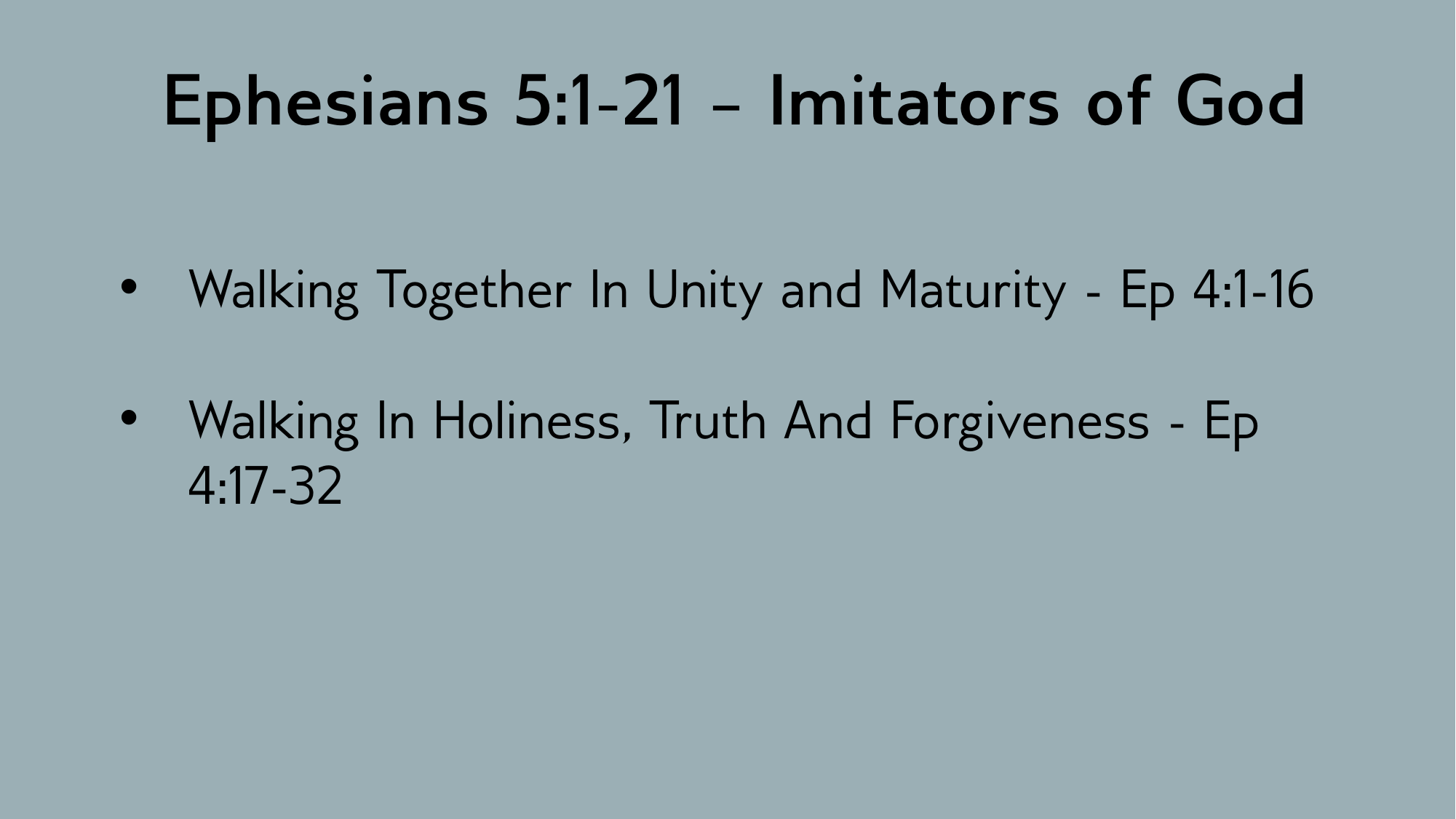

Ephesians 5:1-21 – Imitators of God
Walking Together In Unity and Maturity - Ep 4:1-16

Walking In Holiness, Truth And Forgiveness - Ep 4:17-32